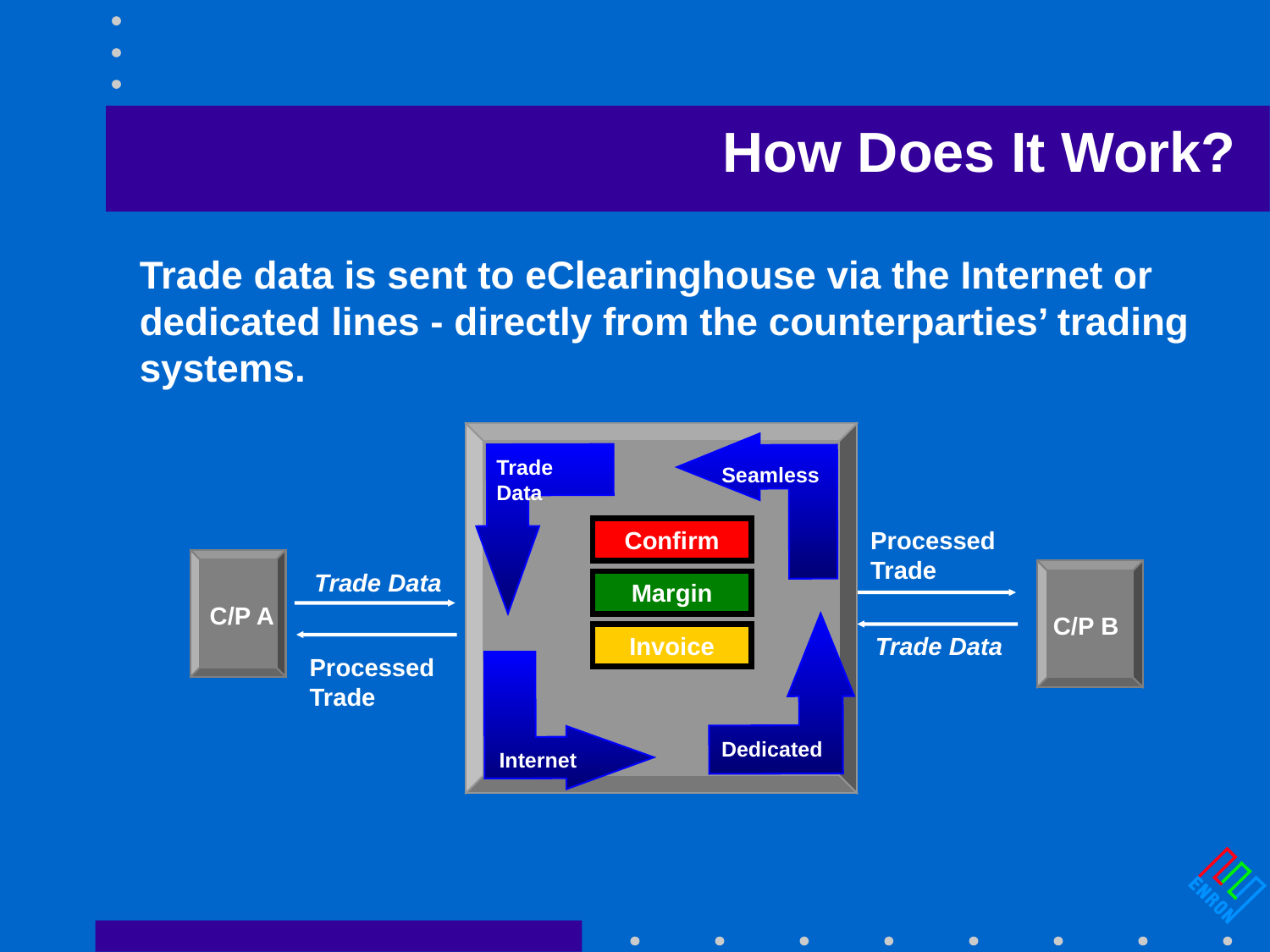

How Does It Work?
Trade data is sent to eClearinghouse via the Internet or dedicated lines - directly from the counterparties’ trading systems.

Trade Data

Seamless

Confirm
Margin

Invoice

Dedicated
Internet
Processed
Trade
 C/P A
Trade Data

C/P B

Trade Data
Processed
Trade